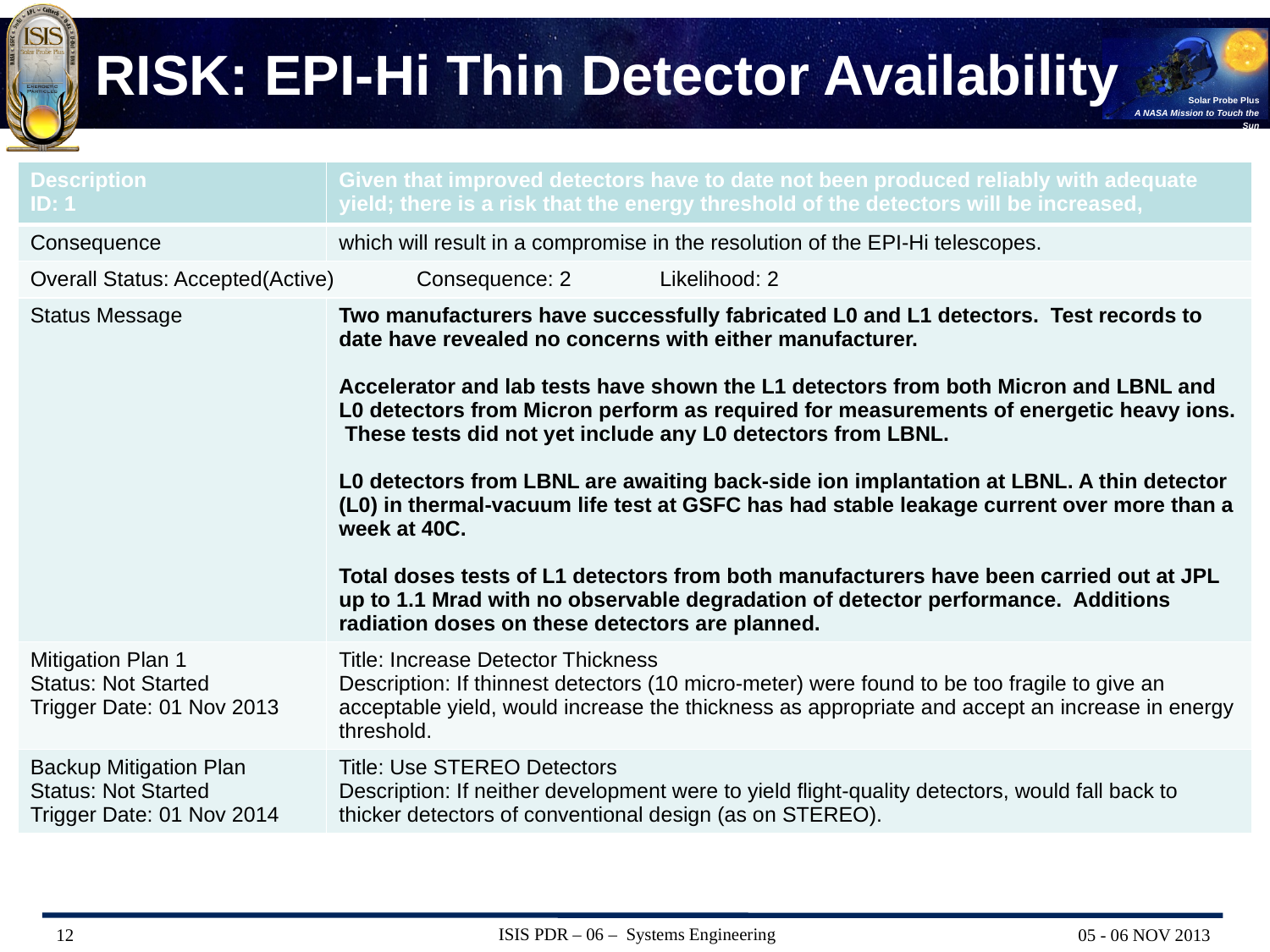

# RISK: EPI-Hi Thin Detector Availability
| Description ID: 1 | Given that improved detectors have to date not been produced reliably with adequate yield; there is a risk that the energy threshold of the detectors will be increased, |
| --- | --- |
| Consequence | which will result in a compromise in the resolution of the EPI-Hi telescopes. |
| Overall Status: Accepted(Active) Consequence: 2 Likelihood: 2 |  |
| Status Message | Two manufacturers have successfully fabricated L0 and L1 detectors. Test records to date have revealed no concerns with either manufacturer. Accelerator and lab tests have shown the L1 detectors from both Micron and LBNL and L0 detectors from Micron perform as required for measurements of energetic heavy ions. These tests did not yet include any L0 detectors from LBNL. L0 detectors from LBNL are awaiting back-side ion implantation at LBNL. A thin detector (L0) in thermal-vacuum life test at GSFC has had stable leakage current over more than a week at 40C. Total doses tests of L1 detectors from both manufacturers have been carried out at JPL up to 1.1 Mrad with no observable degradation of detector performance. Additions radiation doses on these detectors are planned. |
| Mitigation Plan 1 Status: Not Started Trigger Date: 01 Nov 2013 | Title: Increase Detector Thickness Description: If thinnest detectors (10 micro-meter) were found to be too fragile to give an acceptable yield, would increase the thickness as appropriate and accept an increase in energy threshold. |
| Backup Mitigation Plan Status: Not Started Trigger Date: 01 Nov 2014 | Title: Use STEREO Detectors Description: If neither development were to yield flight-quality detectors, would fall back to thicker detectors of conventional design (as on STEREO). |